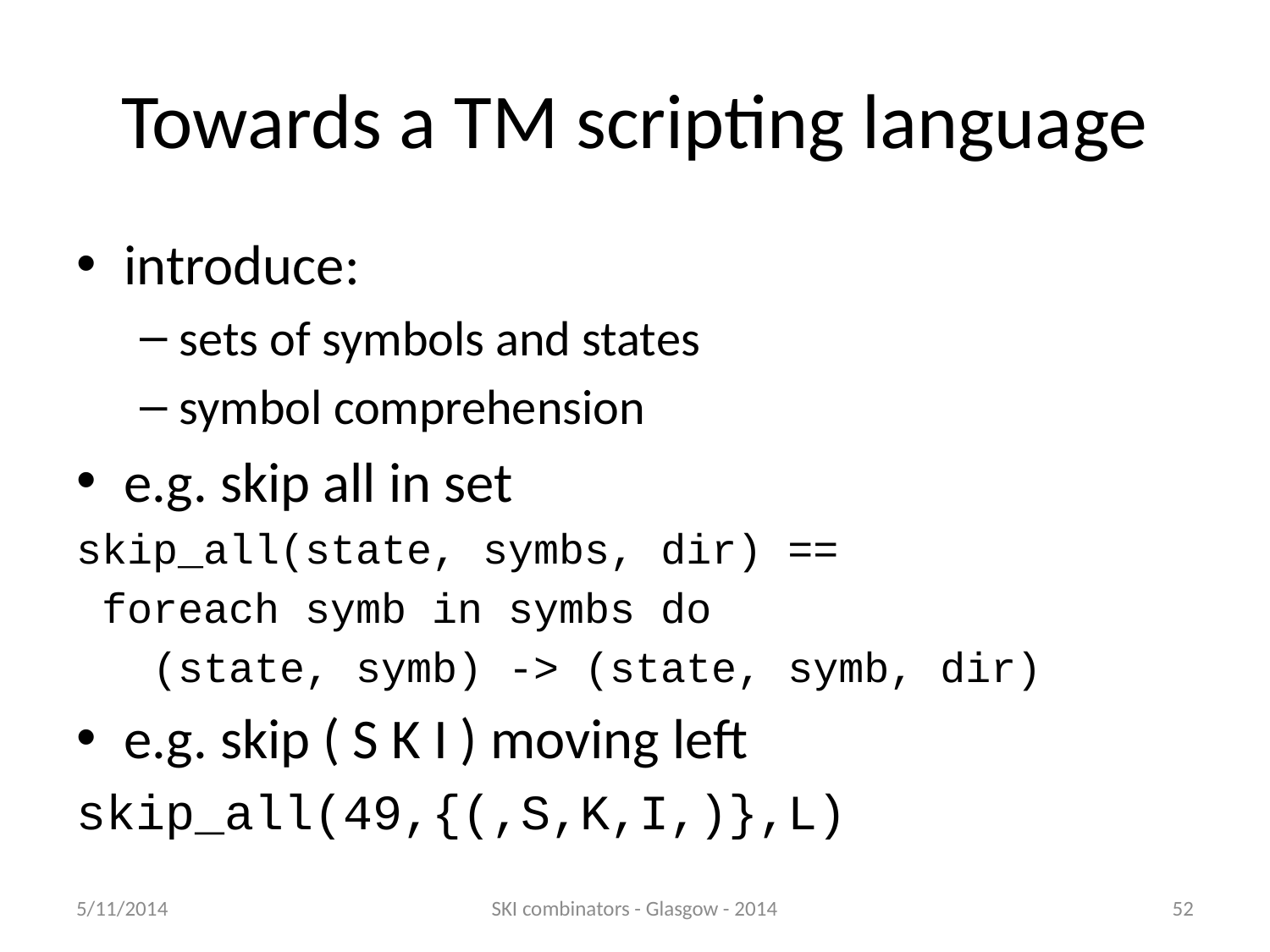

# Towards a TM scripting language
introduce:
sets of symbols and states
symbol comprehension
e.g. skip all in set
skip_all(state, symbs, dir) ==
 foreach symb in symbs do
   (state, symb) -> (state, symb, dir)
e.g. skip ( S K I ) moving left
skip_all(49,{(,S,K,I,)},L)

5/11/2014
SKI combinators - Glasgow - 2014
52